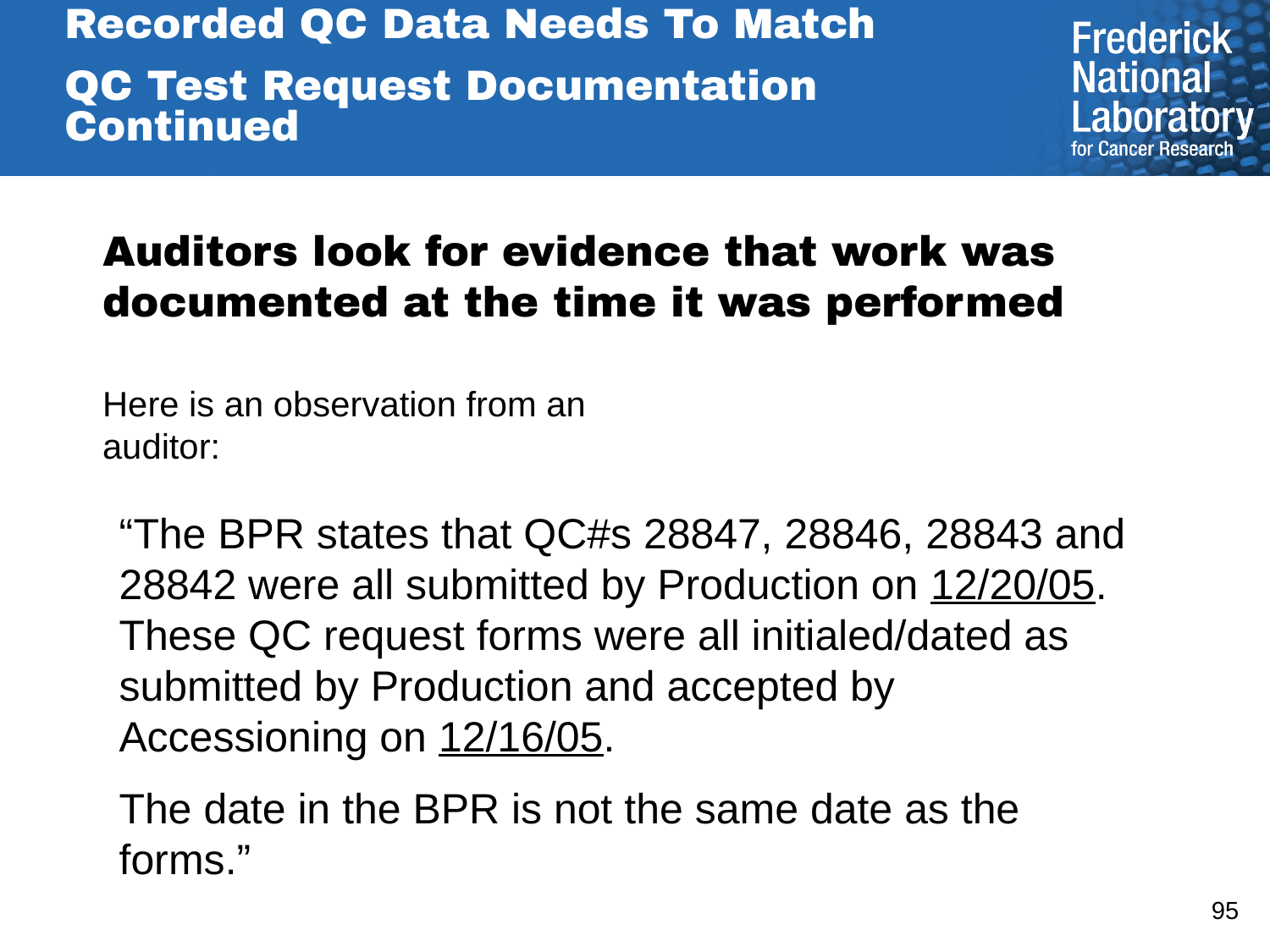

# Recorded QC Data Needs To Match
QC Test Request Documentation Continued
Auditors look for evidence that work was documented at the time it was performed
Here is an observation from an auditor:
“The BPR states that QC#s 28847, 28846, 28843 and 28842 were all submitted by Production on 12/20/05.  These QC request forms were all initialed/dated as submitted by Production and accepted by Accessioning on 12/16/05.
The date in the BPR is not the same date as the forms.”
95